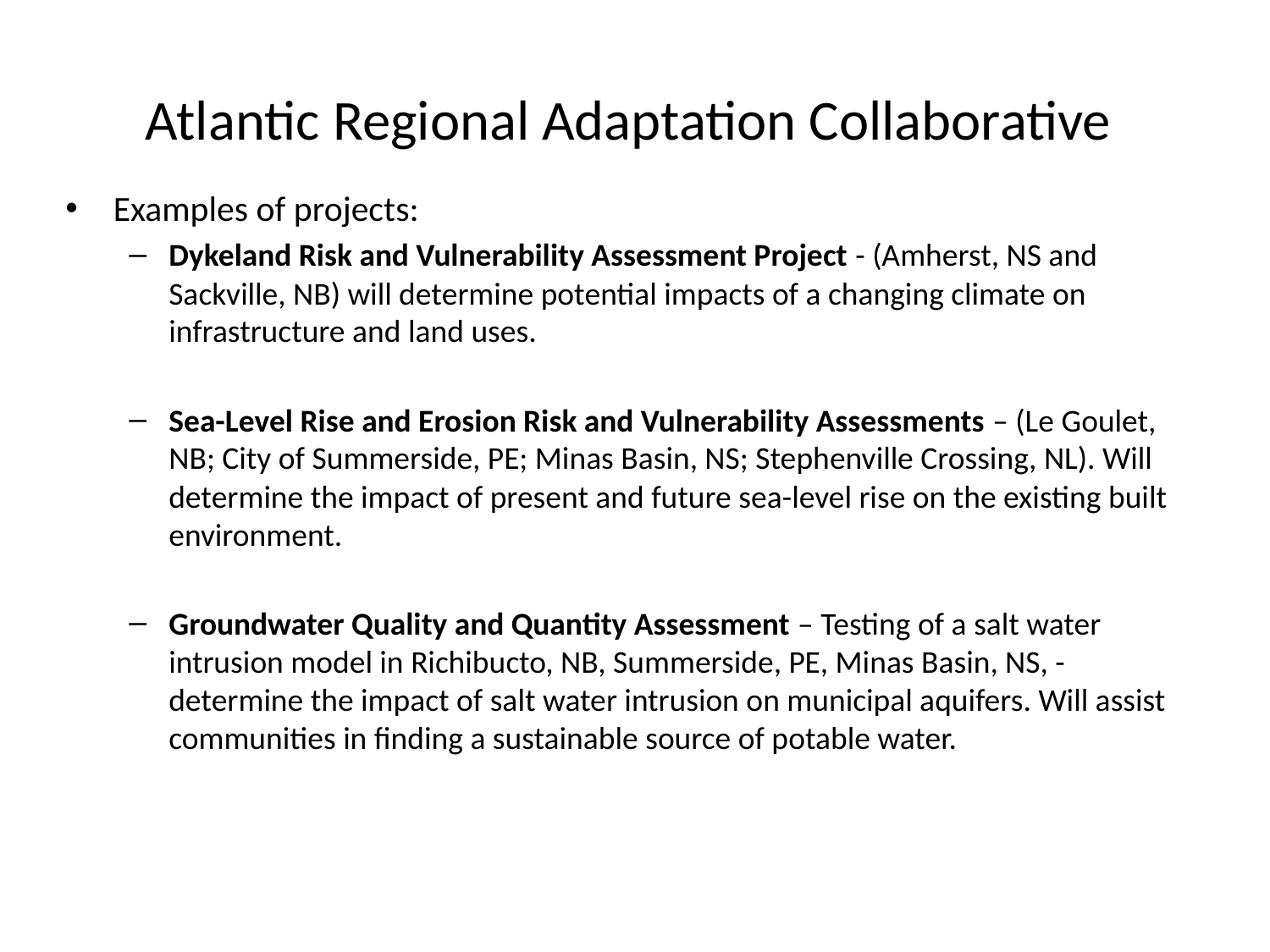

# Atlantic Regional Adaptation Collaborative
Examples of projects:
Dykeland Risk and Vulnerability Assessment Project - (Amherst, NS and Sackville, NB) will determine potential impacts of a changing climate on infrastructure and land uses.

Sea-Level Rise and Erosion Risk and Vulnerability Assessments – (Le Goulet, NB; City of Summerside, PE; Minas Basin, NS; Stephenville Crossing, NL). Will determine the impact of present and future sea-level rise on the existing built environment.

Groundwater Quality and Quantity Assessment – Testing of a salt water intrusion model in Richibucto, NB, Summerside, PE, Minas Basin, NS, - determine the impact of salt water intrusion on municipal aquifers. Will assist  communities in finding a sustainable source of potable water.